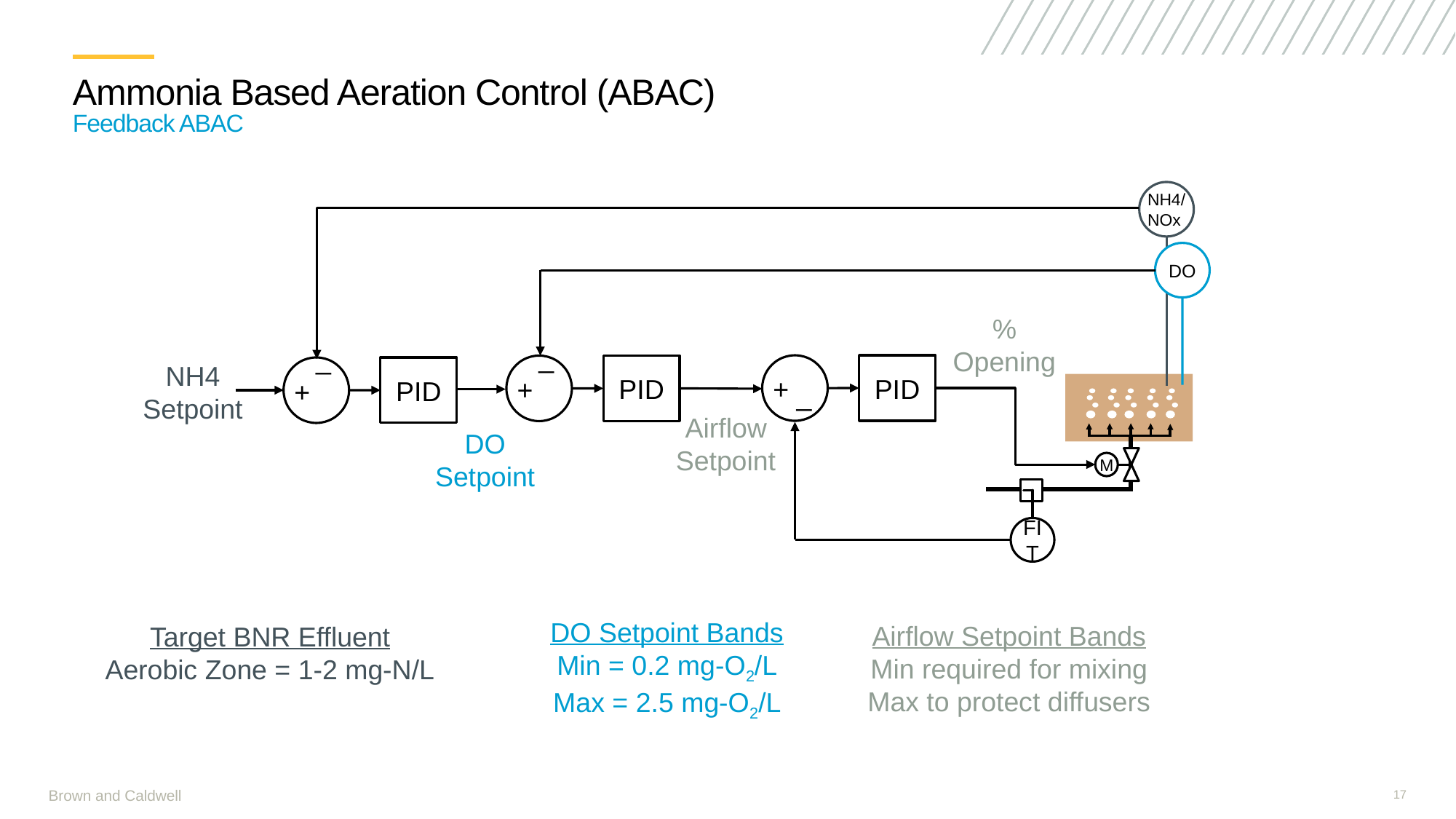

# Ammonia Based Aeration Control (ABAC) Feedback ABAC
NH4/NOx
DO
%
Opening
_

+
PID
_

+
PID

+
_
PID
NH4
Setpoint

Airflow
Setpoint

DO
Setpoint

M

FIT
Target BNR Effluent
Aerobic Zone = 1-2 mg-N/L
Airflow Setpoint Bands
Min required for mixing
Max to protect diffusers
DO Setpoint Bands
Min = 0.2 mg-O2/L
Max = 2.5 mg-O2/L
17
Brown and Caldwell